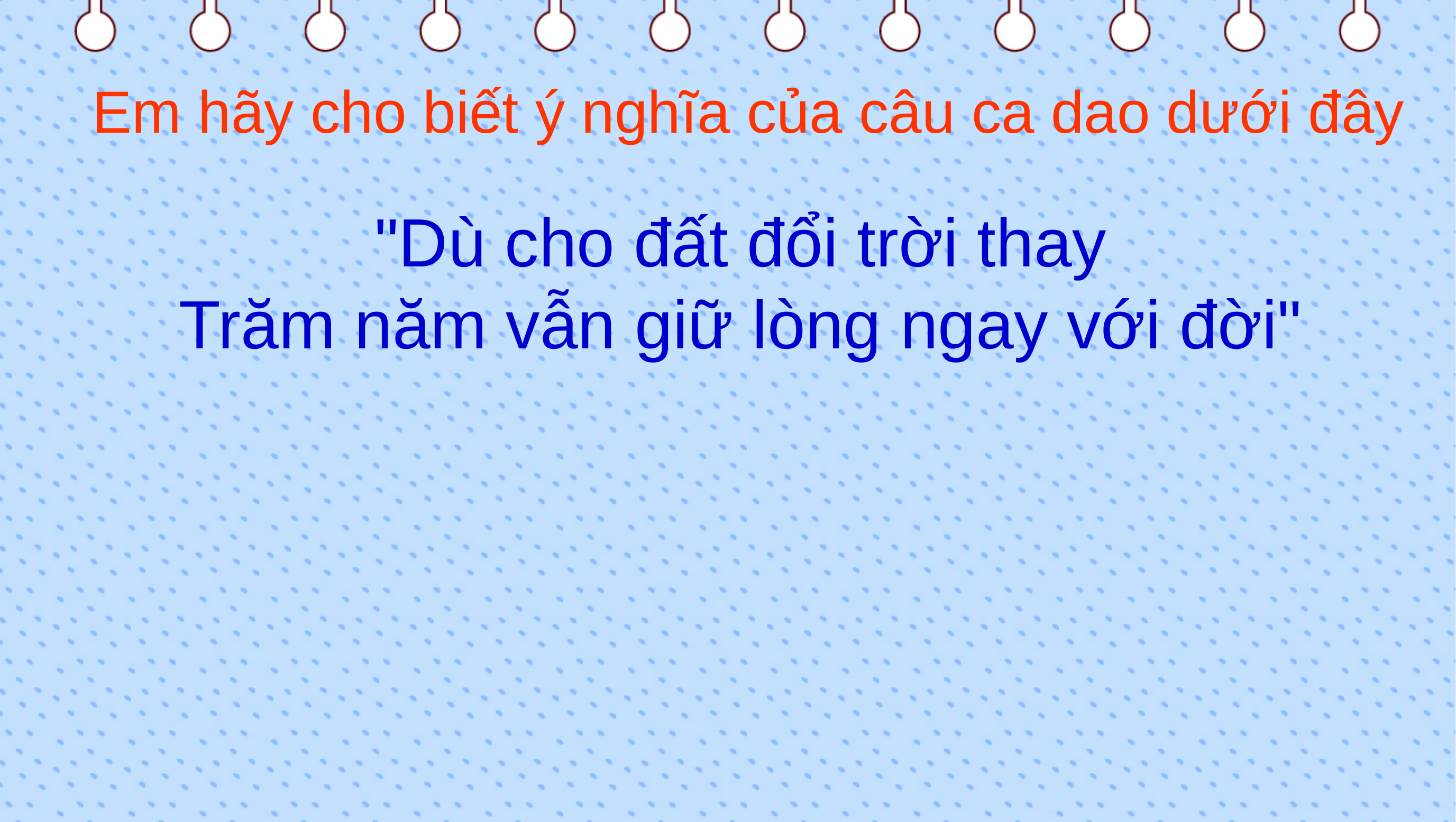

Em hãy cho biết ý nghĩa của câu ca dao dưới đây
"Dù cho đất đổi trời thay
Trăm năm vẫn giữ lòng ngay với đời"